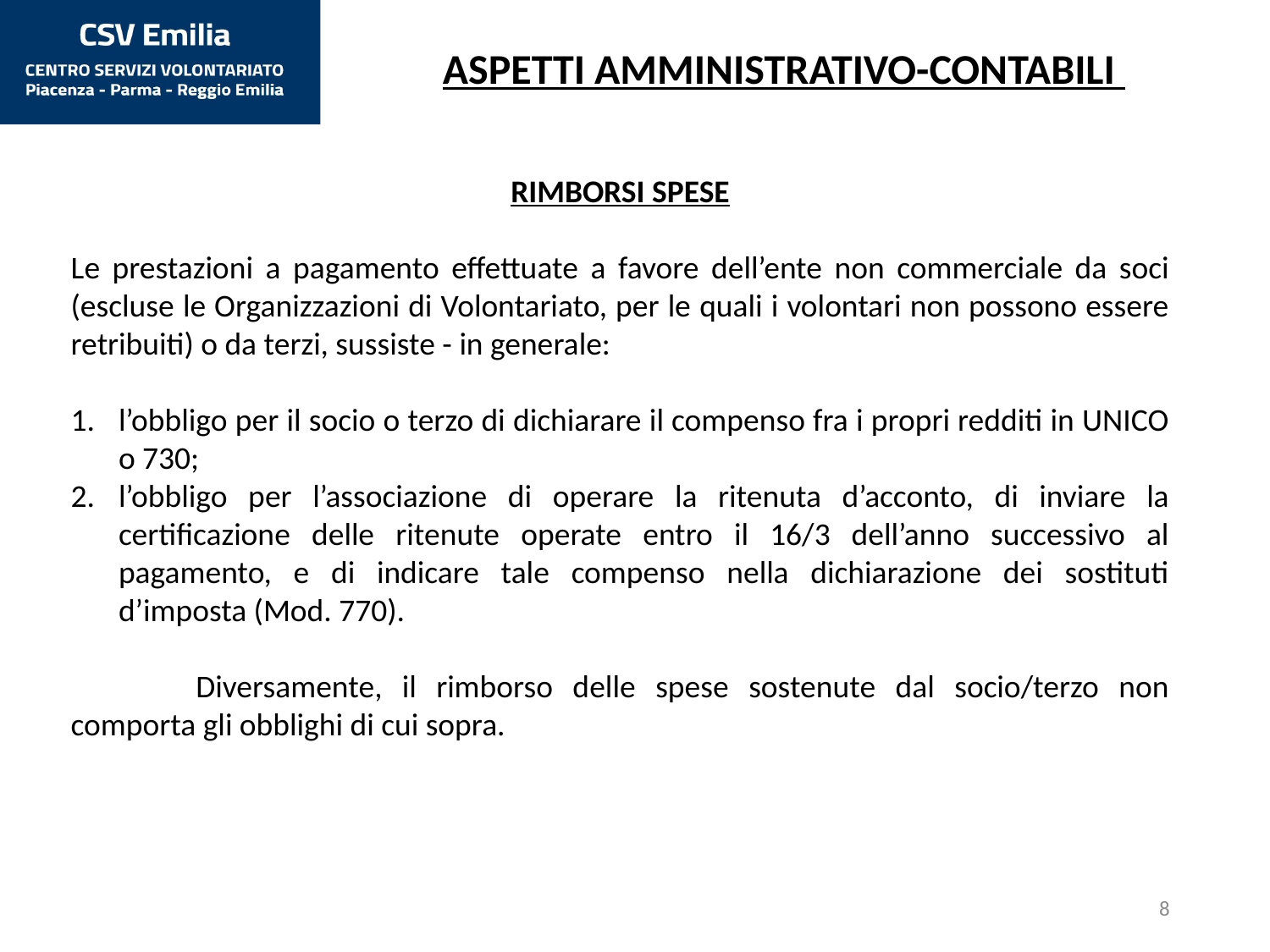

ASPETTI AMMINISTRATIVO-CONTABILI

RIMBORSI SPESE

Le prestazioni a pagamento effettuate a favore dell’ente non commerciale da soci (escluse le Organizzazioni di Volontariato, per le quali i volontari non possono essere retribuiti) o da terzi, sussiste - in generale:

l’obbligo per il socio o terzo di dichiarare il compenso fra i propri redditi in UNICO o 730;
l’obbligo per l’associazione di operare la ritenuta d’acconto, di inviare la certificazione delle ritenute operate entro il 16/3 dell’anno successivo al pagamento, e di indicare tale compenso nella dichiarazione dei sostituti d’imposta (Mod. 770).

		Diversamente, il rimborso delle spese sostenute dal socio/terzo non comporta gli obblighi di cui sopra.

8